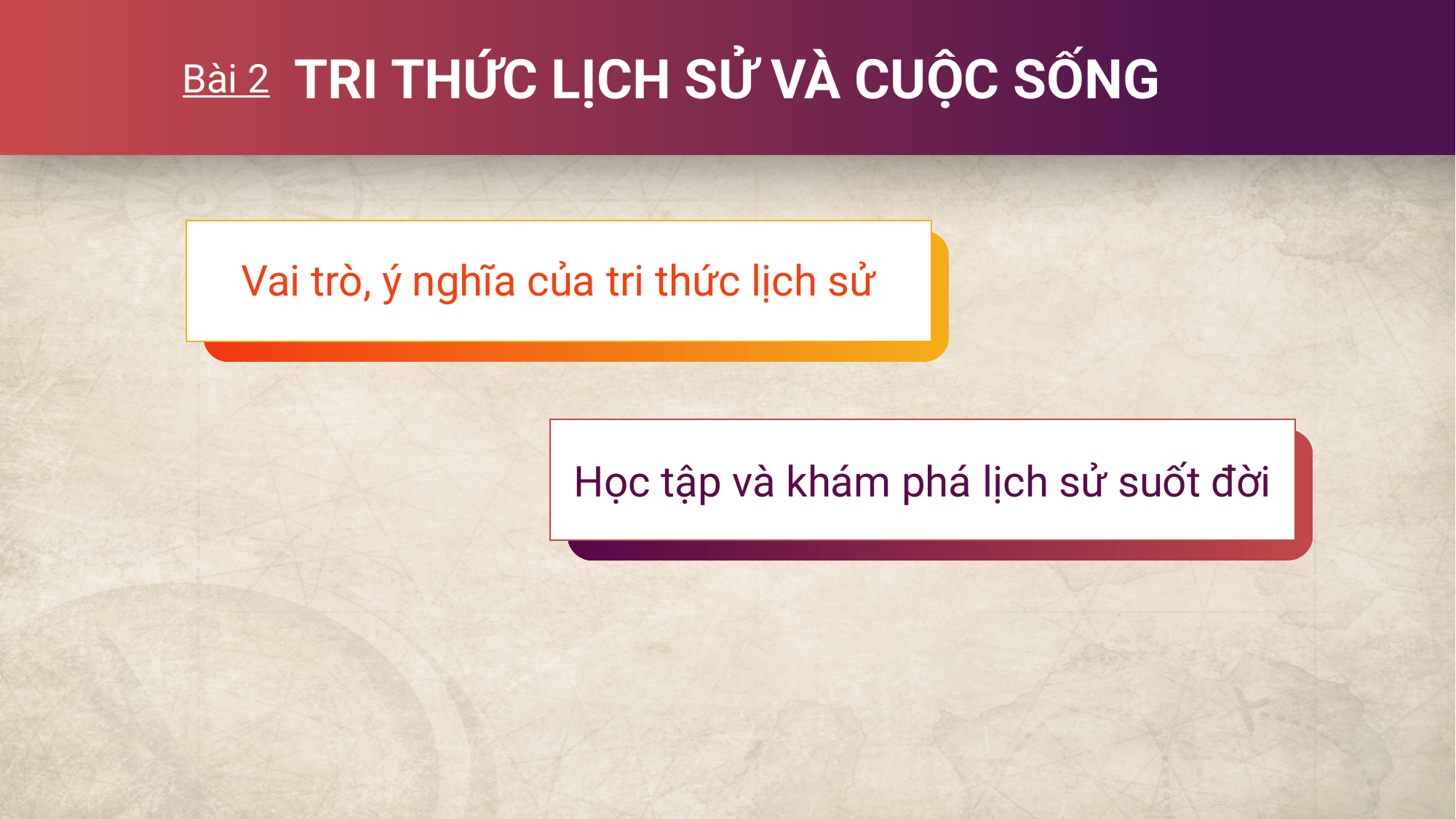

TRI THỨC LỊCH SỬ VÀ CUỘC SỐNG
Bài 2

Vai trò, ý nghĩa của tri thức lịch sử

Học tập và khám phá lịch sử suốt đời